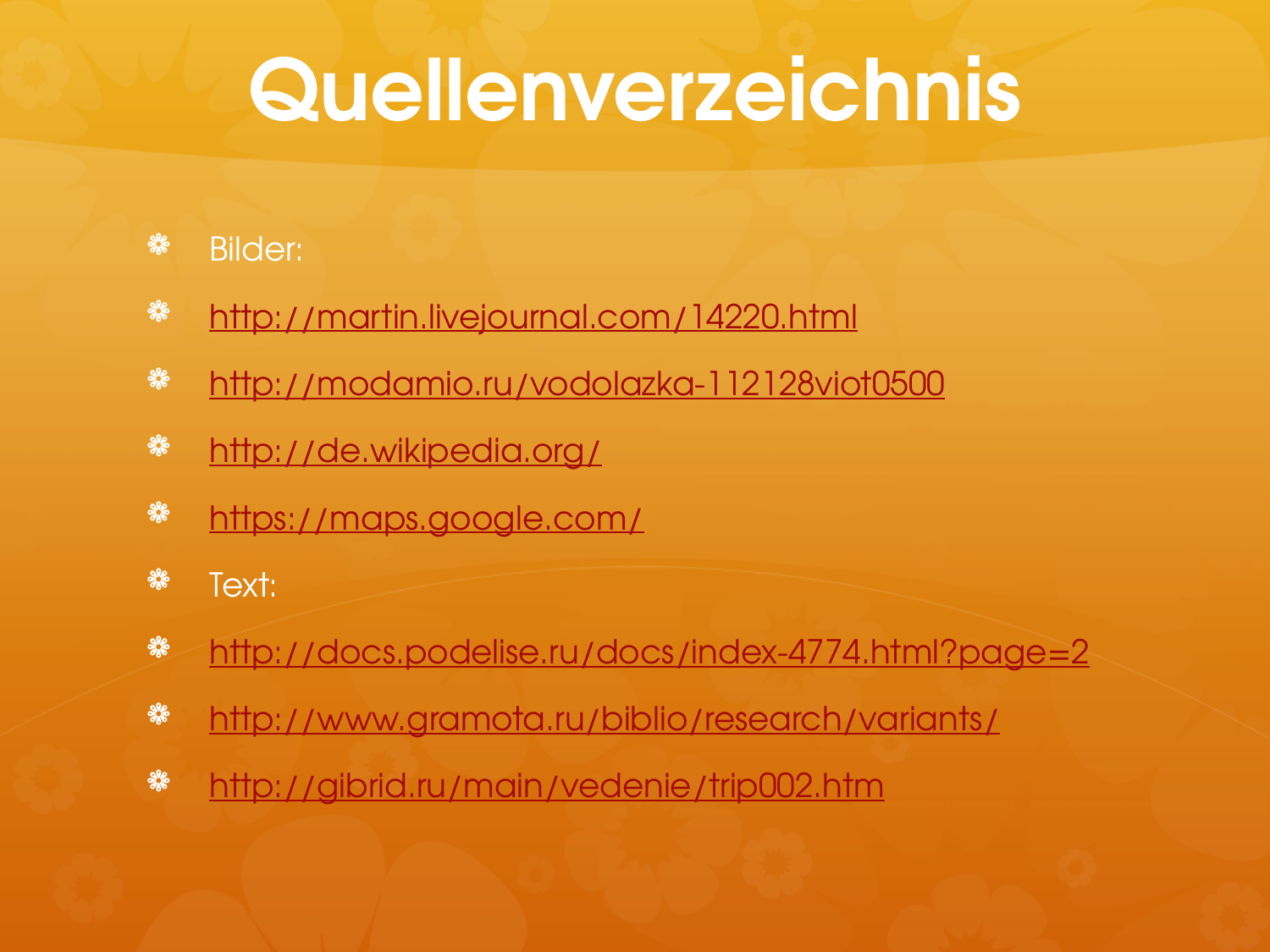

# Quellenverzeichnis
Bilder:
http://martin.livejournal.com/14220.html
http://modamio.ru/vodolazka-112128viot0500
http://de.wikipedia.org/
https://maps.google.com/
Text:
http://docs.podelise.ru/docs/index-4774.html?page=2
http://www.gramota.ru/biblio/research/variants/
http://gibrid.ru/main/vedenie/trip002.htm